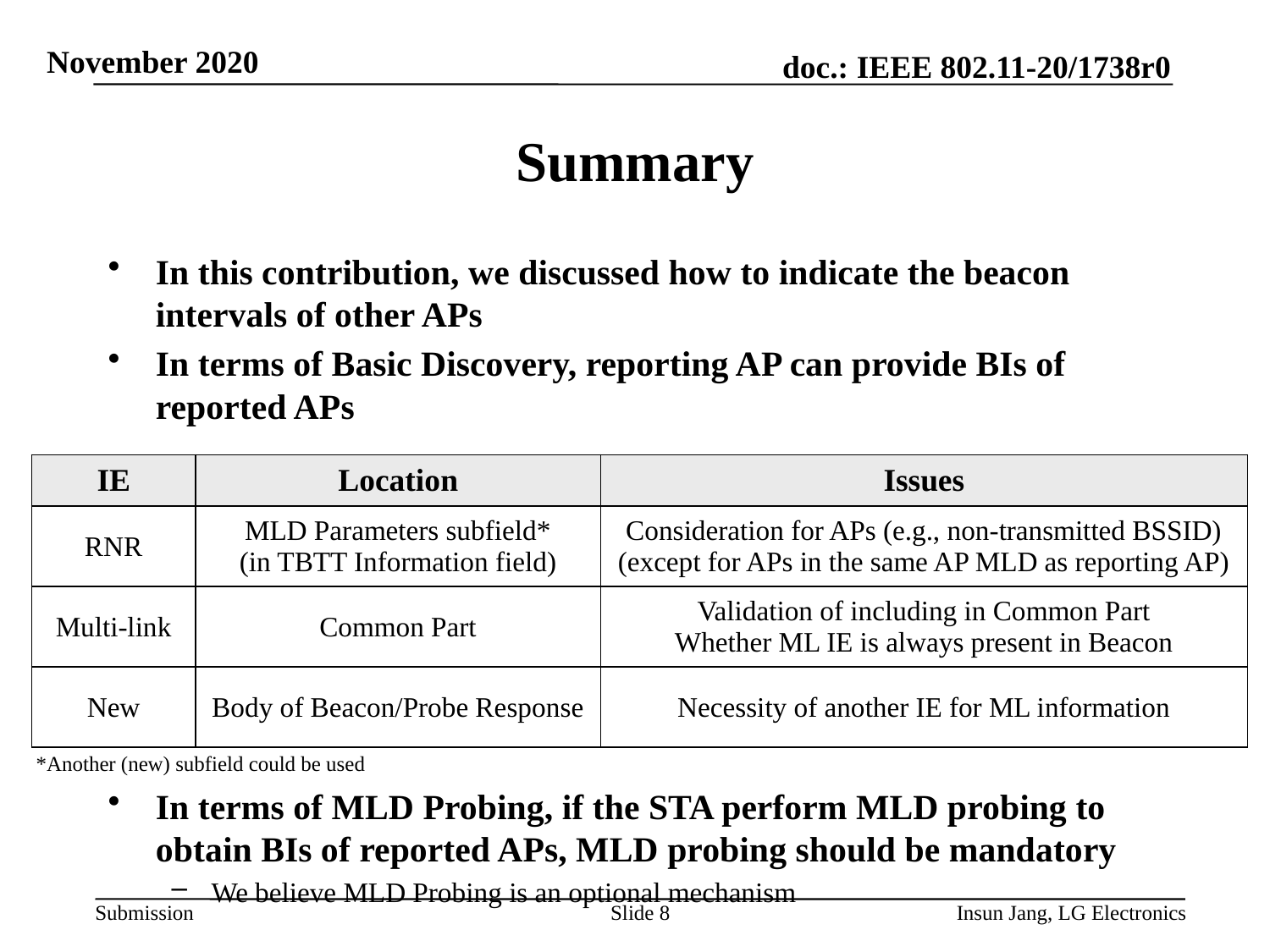

# Summary
In this contribution, we discussed how to indicate the beacon intervals of other APs
In terms of Basic Discovery, reporting AP can provide BIs of reported APs

In terms of MLD Probing, if the STA perform MLD probing to obtain BIs of reported APs, MLD probing should be mandatory
We believe MLD Probing is an optional mechanism

| IE | Location | Issues |
| --- | --- | --- |
| RNR | MLD Parameters subfield\* (in TBTT Information field) | Consideration for APs (e.g., non-transmitted BSSID) (except for APs in the same AP MLD as reporting AP) |
| Multi-link | Common Part | Validation of including in Common Part Whether ML IE is always present in Beacon |
| New | Body of Beacon/Probe Response | Necessity of another IE for ML information |
*Another (new) subfield could be used
Slide 8
Insun Jang, LG Electronics